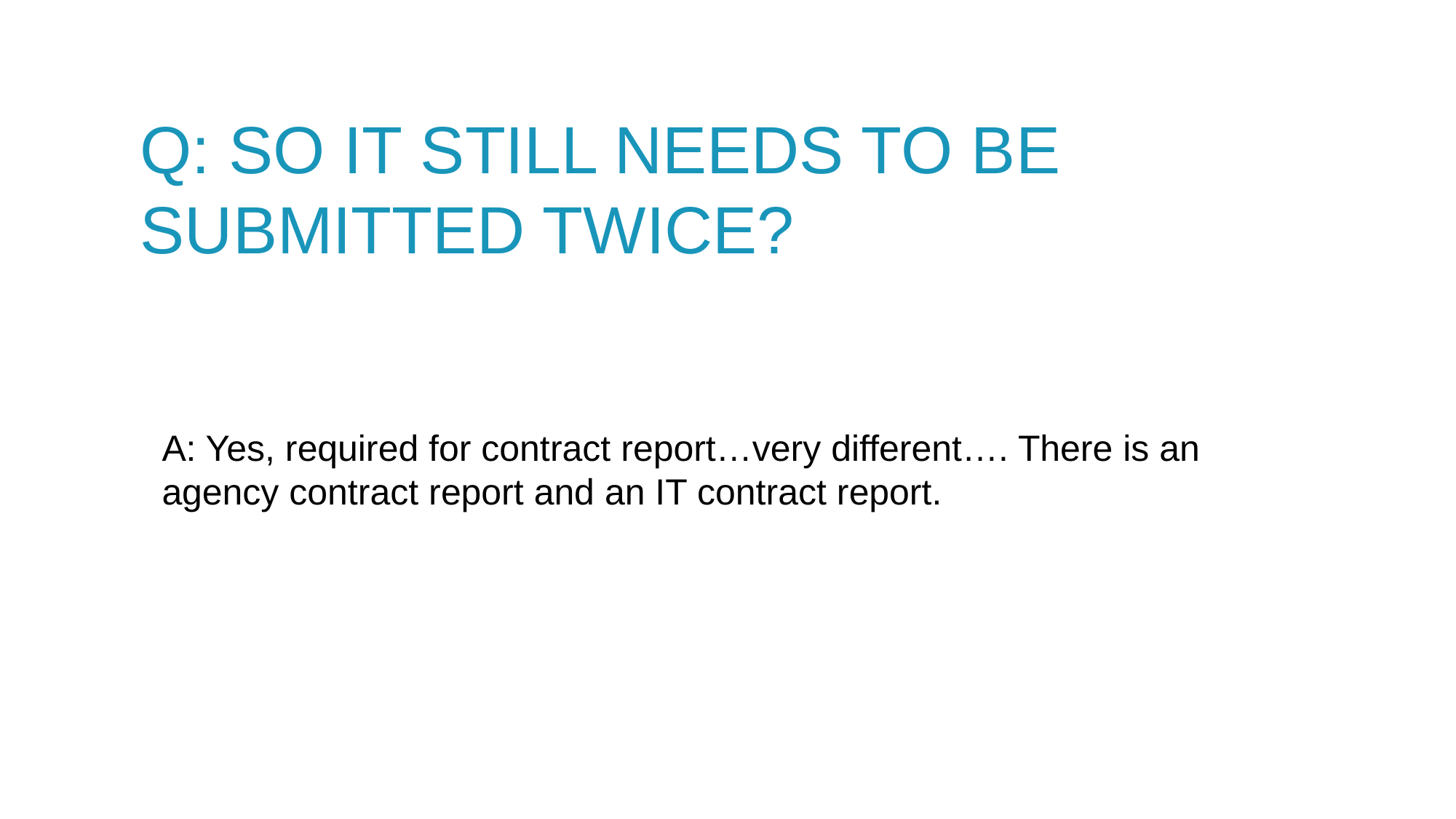

# Q: So IT still needs to be submitted twice?
A: Yes, required for contract report…very different…. There is an agency contract report and an IT contract report.